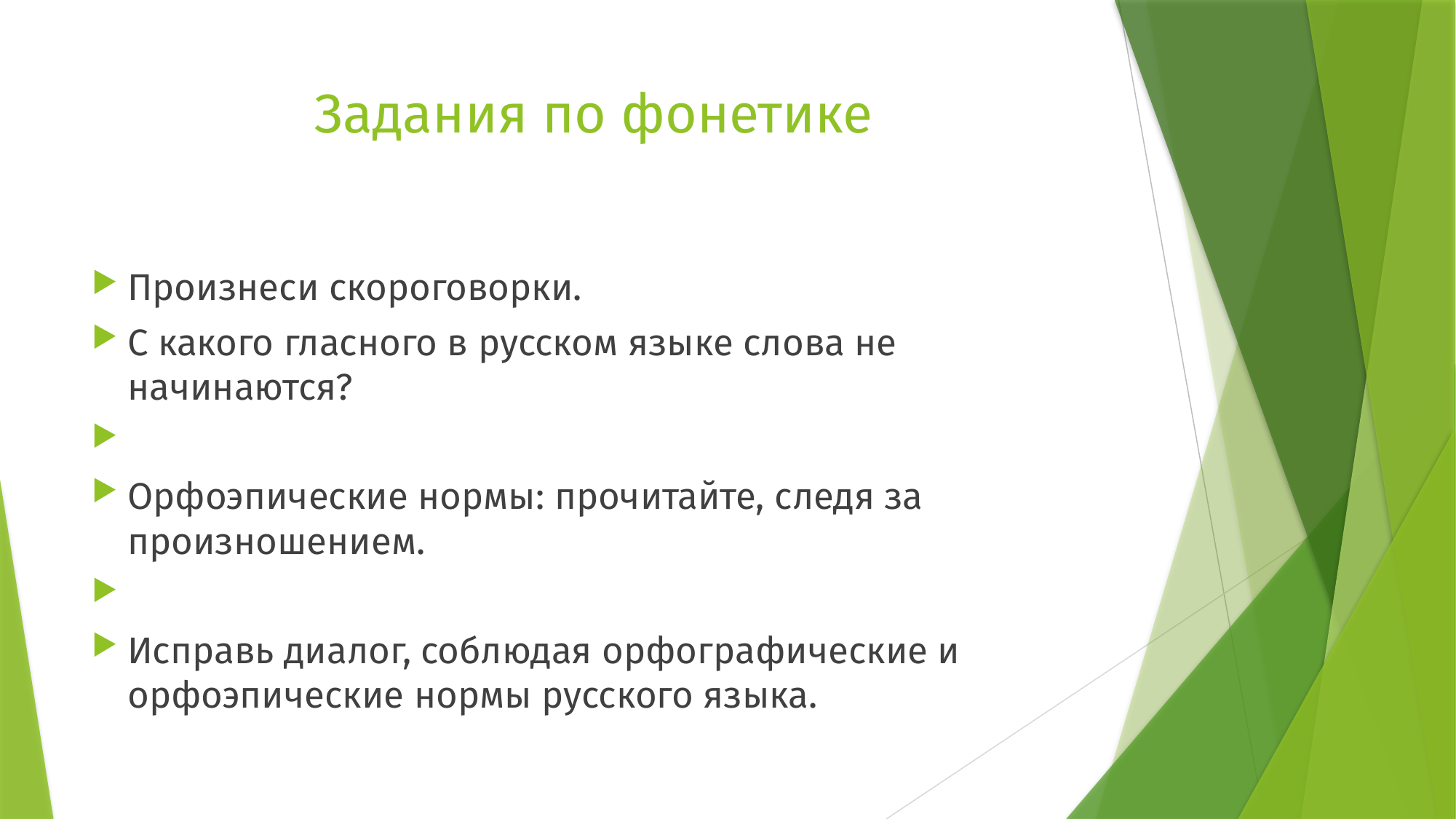

# Задания по фонетике
Произнеси скороговорки.
С какого гласного в русском языке слова не начинаются?

Орфоэпические нормы: прочитайте, следя за произношением.

Исправь диалог, соблюдая орфографические и орфоэпические нормы русского языка.